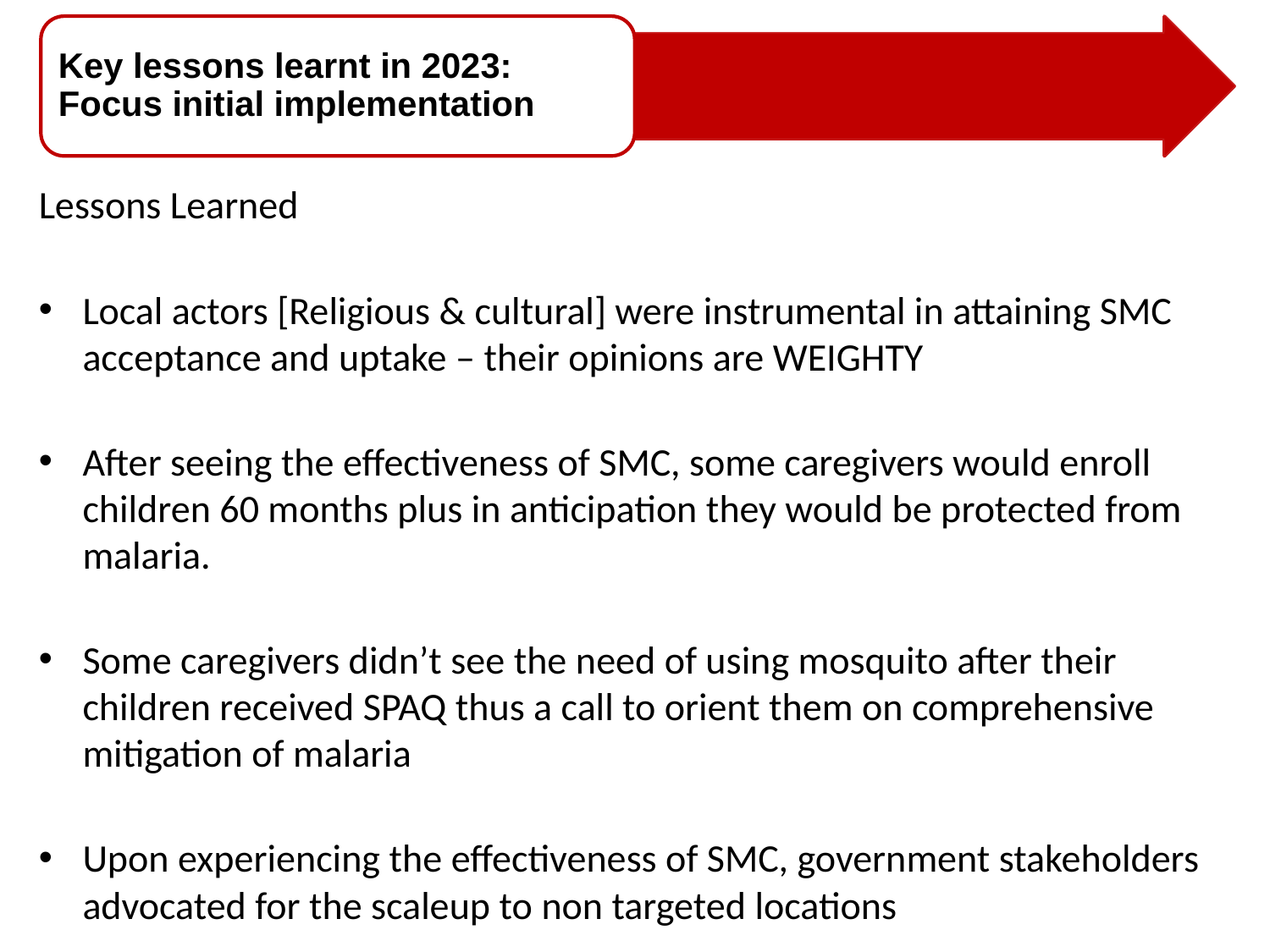

Key lessons learnt in 2023: Focus initial implementation
Lessons Learned

Local actors [Religious & cultural] were instrumental in attaining SMC acceptance and uptake – their opinions are WEIGHTY

After seeing the effectiveness of SMC, some caregivers would enroll children 60 months plus in anticipation they would be protected from malaria.

Some caregivers didn’t see the need of using mosquito after their children received SPAQ thus a call to orient them on comprehensive mitigation of malaria

Upon experiencing the effectiveness of SMC, government stakeholders advocated for the scaleup to non targeted locations